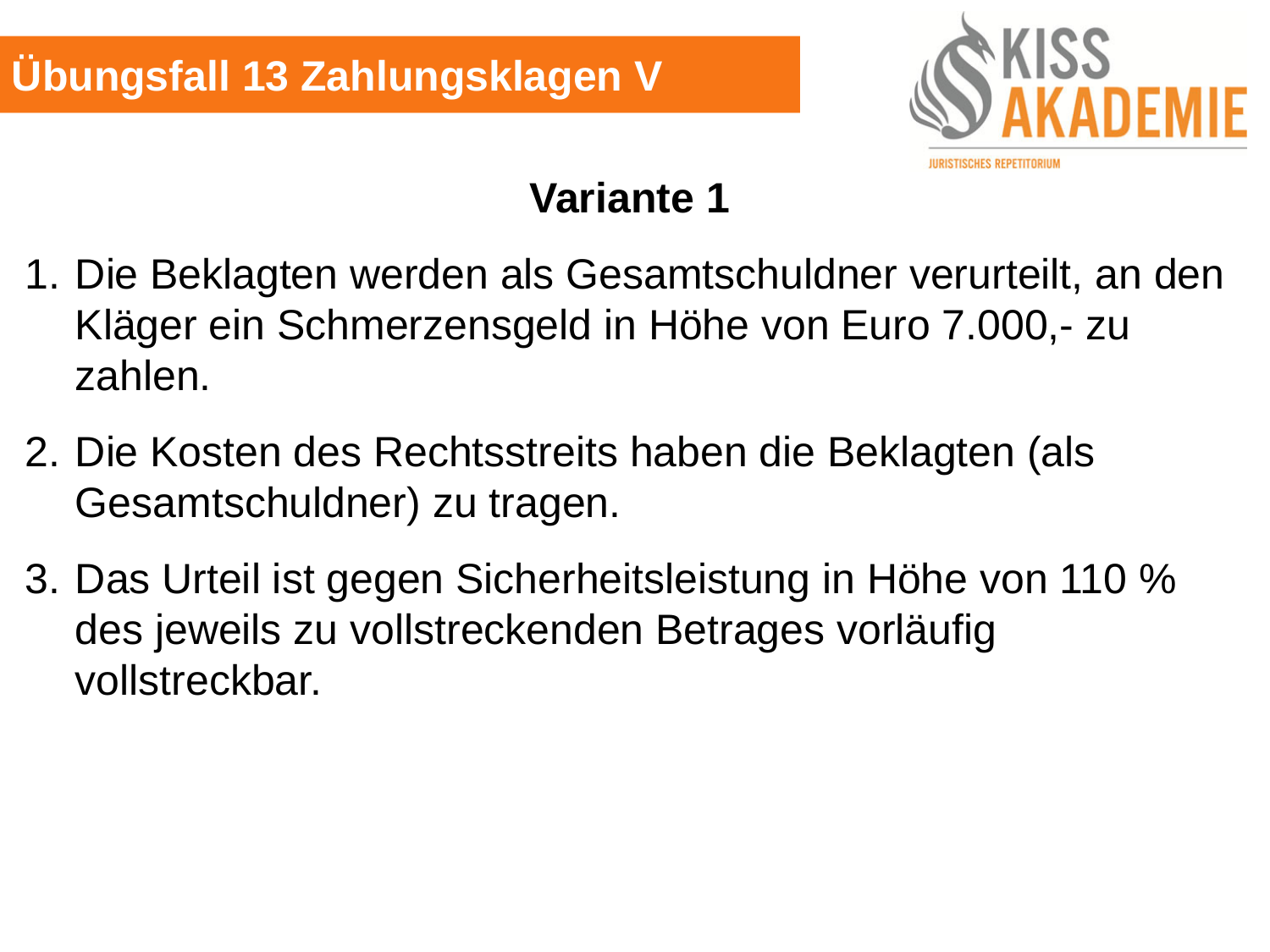

Übungsfall 13 Zahlungsklagen V

Variante 1

1. 	Die Beklagten werden als Gesamtschuldner verurteilt, an den Kläger ein Schmerzensgeld in Höhe von Euro 7.000,- zu zahlen.

2.	Die Kosten des Rechtsstreits haben die Beklagten (als Gesamtschuldner) zu tragen.

3.	Das Urteil ist gegen Sicherheitsleistung in Höhe von 110 % des jeweils zu vollstreckenden Betrages vorläufig vollstreckbar.